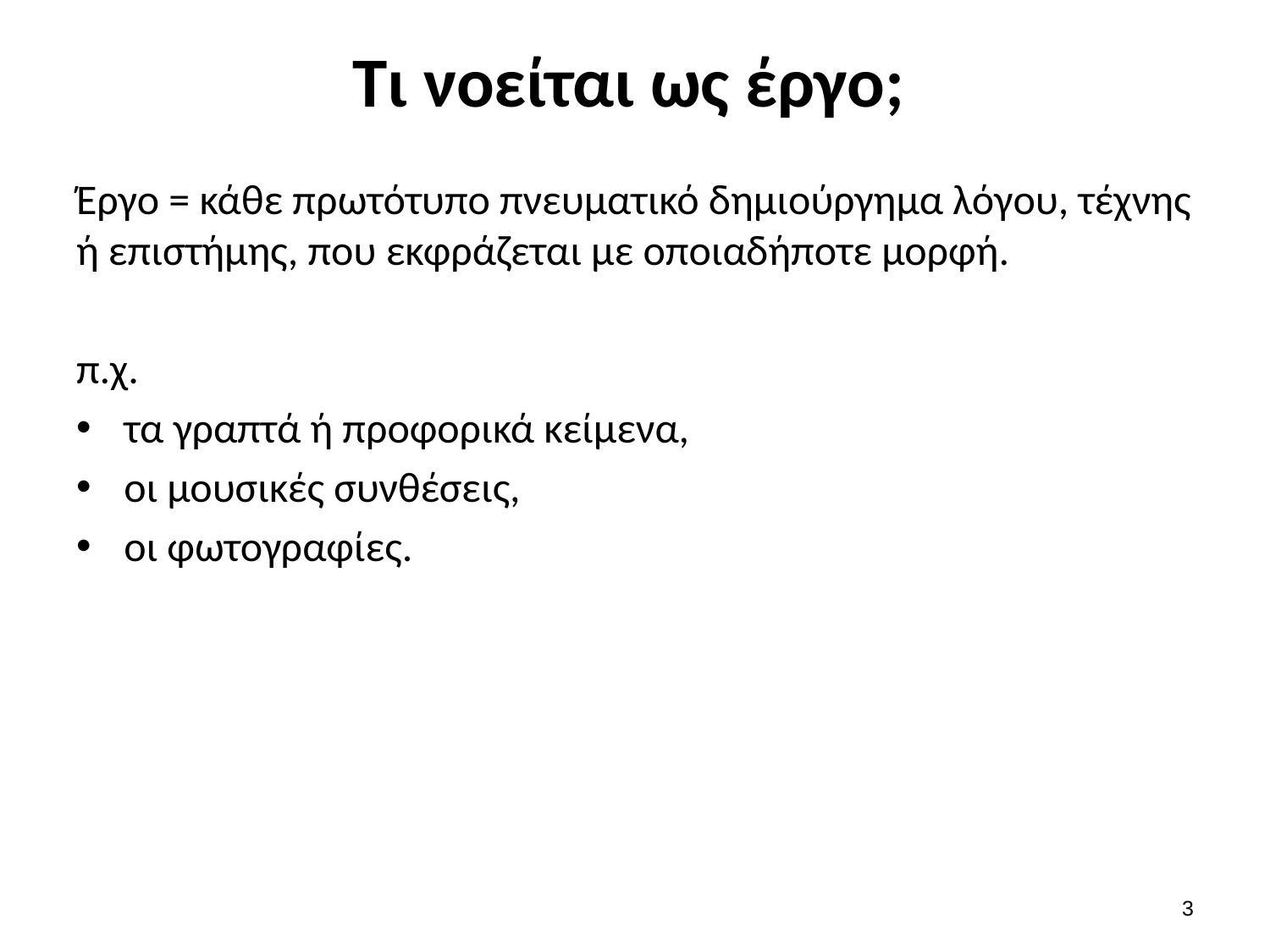

# Τι νοείται ως έργο;
Έργο = κάθε πρωτότυπο πνευματικό δημιούργημα λόγου, τέχνης ή επιστήμης, που εκφράζεται με οποιαδήποτε μορφή.

π.χ.
τα γραπτά ή προφορικά κείμενα,
οι μουσικές συνθέσεις,
οι φωτογραφίες.

3